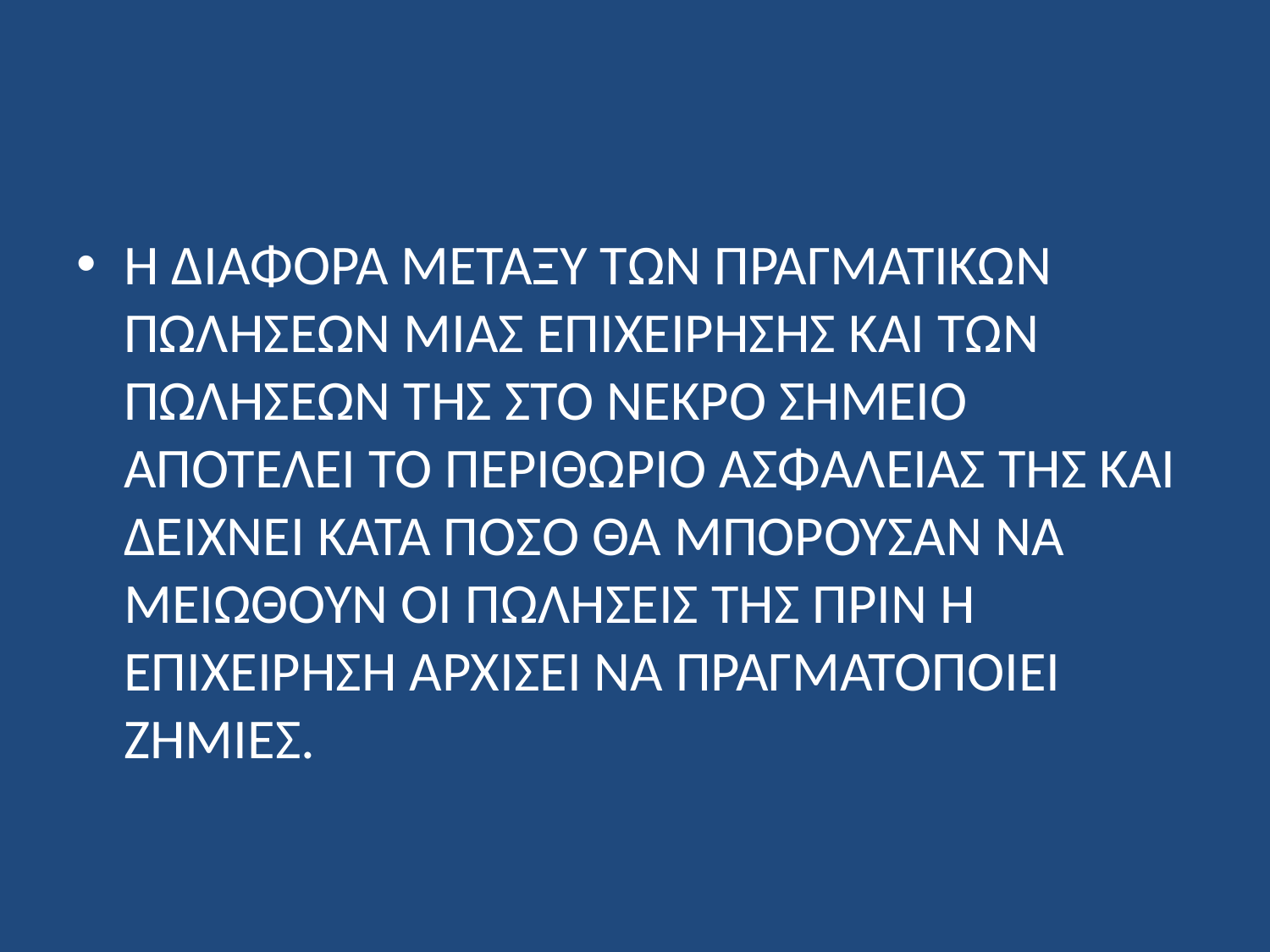

#
Η ΔΙΑΦΟΡΑ ΜΕΤΑΞΥ ΤΩΝ ΠΡΑΓΜΑΤΙΚΩΝ ΠΩΛΗΣΕΩΝ ΜΙΑΣ ΕΠΙΧΕΙΡΗΣΗΣ ΚΑΙ ΤΩΝ ΠΩΛΗΣΕΩΝ ΤΗΣ ΣΤΟ ΝΕΚΡΟ ΣΗΜΕΙΟ ΑΠΟΤΕΛΕΙ ΤΟ ΠΕΡΙΘΩΡΙΟ ΑΣΦΑΛΕΙΑΣ ΤΗΣ ΚΑΙ ΔΕΙΧΝΕΙ ΚΑΤΆ ΠΟΣΟ ΘΑ ΜΠΟΡΟΥΣΑΝ ΝΑ ΜΕΙΩΘΟΥΝ ΟΙ ΠΩΛΗΣΕΙΣ ΤΗΣ ΠΡΙΝ Η ΕΠΙΧΕΙΡΗΣΗ ΑΡΧΙΣΕΙ ΝΑ ΠΡΑΓΜΑΤΟΠΟΙΕΙ ΖΗΜΙΕΣ.